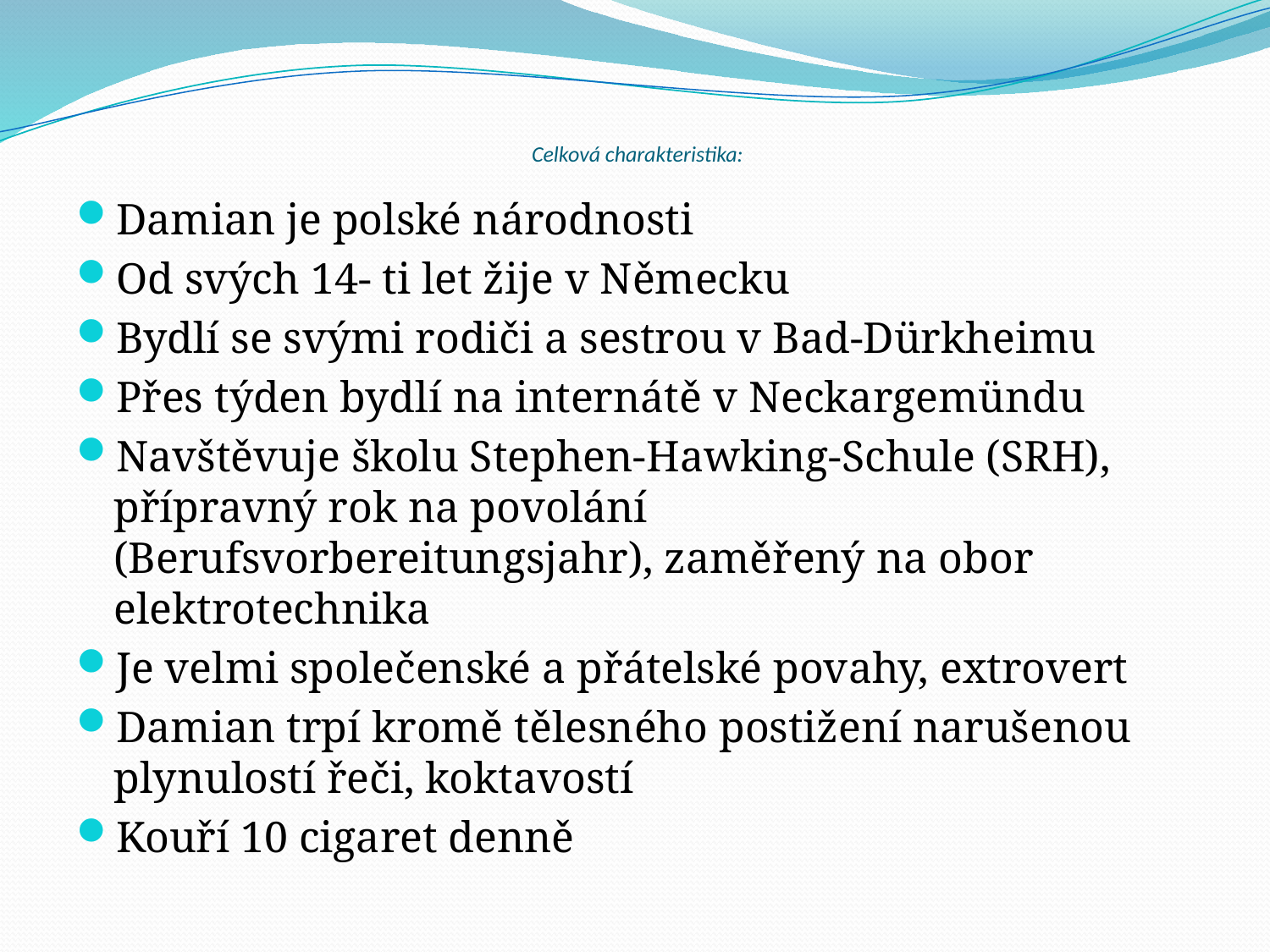

# Celková charakteristika:
Damian je polské národnosti
Od svých 14- ti let žije v Německu
Bydlí se svými rodiči a sestrou v Bad-Dürkheimu
Přes týden bydlí na internátě v Neckargemündu
Navštěvuje školu Stephen-Hawking-Schule (SRH), přípravný rok na povolání (Berufsvorbereitungsjahr), zaměřený na obor elektrotechnika
Je velmi společenské a přátelské povahy, extrovert
Damian trpí kromě tělesného postižení narušenou plynulostí řeči, koktavostí
Kouří 10 cigaret denně